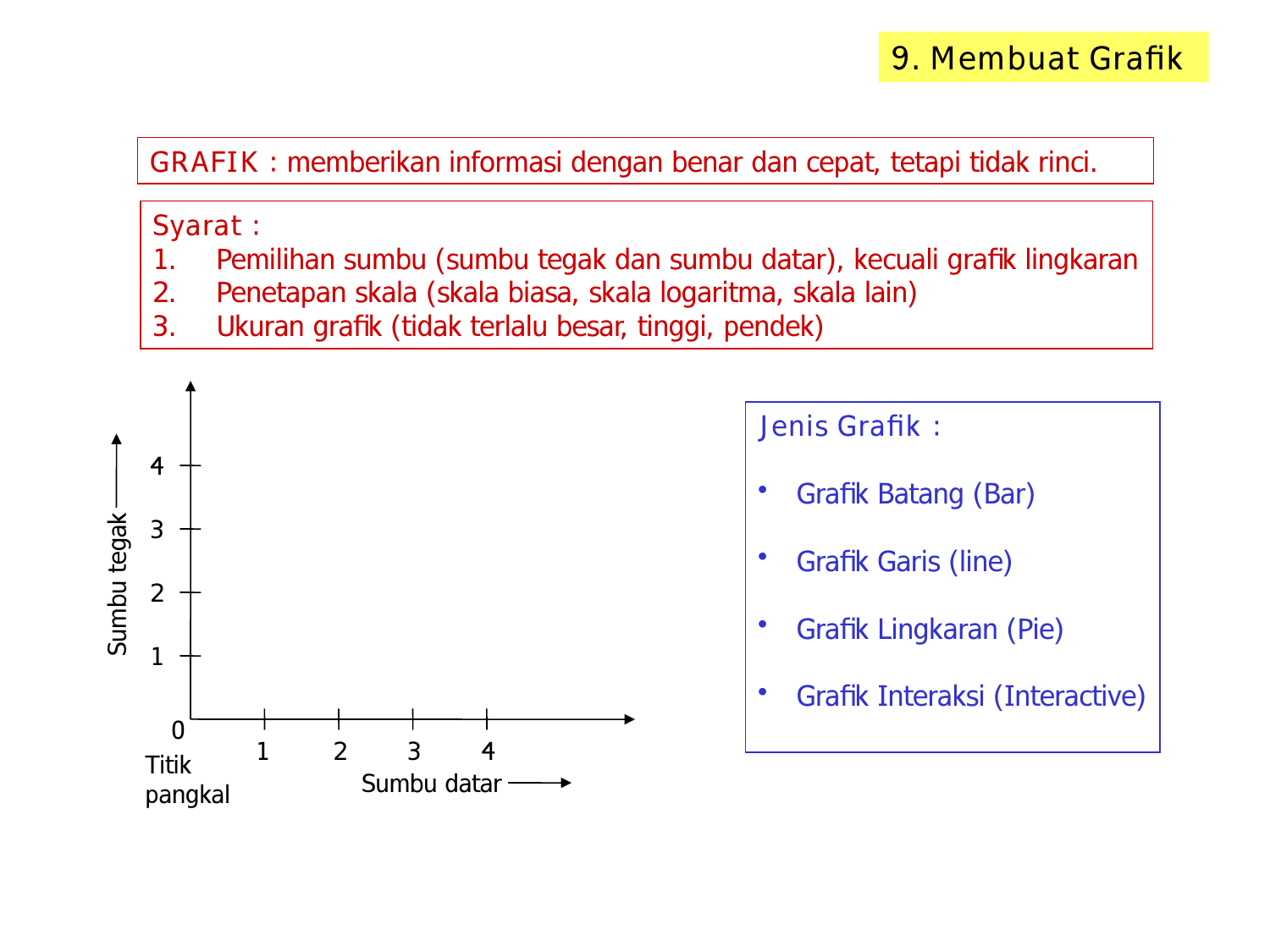

9. Membuat Grafik
GRAFIK : memberikan informasi dengan benar dan cepat, tetapi tidak rinci.
Syarat :
Pemilihan sumbu (sumbu tegak dan sumbu datar), kecuali grafik lingkaran
Penetapan skala (skala biasa, skala logaritma, skala lain)
Ukuran grafik (tidak terlalu besar, tinggi, pendek)

Jenis Grafik :

 Grafik Batang (Bar)

 Grafik Garis (line)

 Grafik Lingkaran (Pie)

 Grafik Interaksi (Interactive)

4

3

Sumbu tegak
2

1

0

1
2
3
4
Titik
pangkal
Sumbu datar